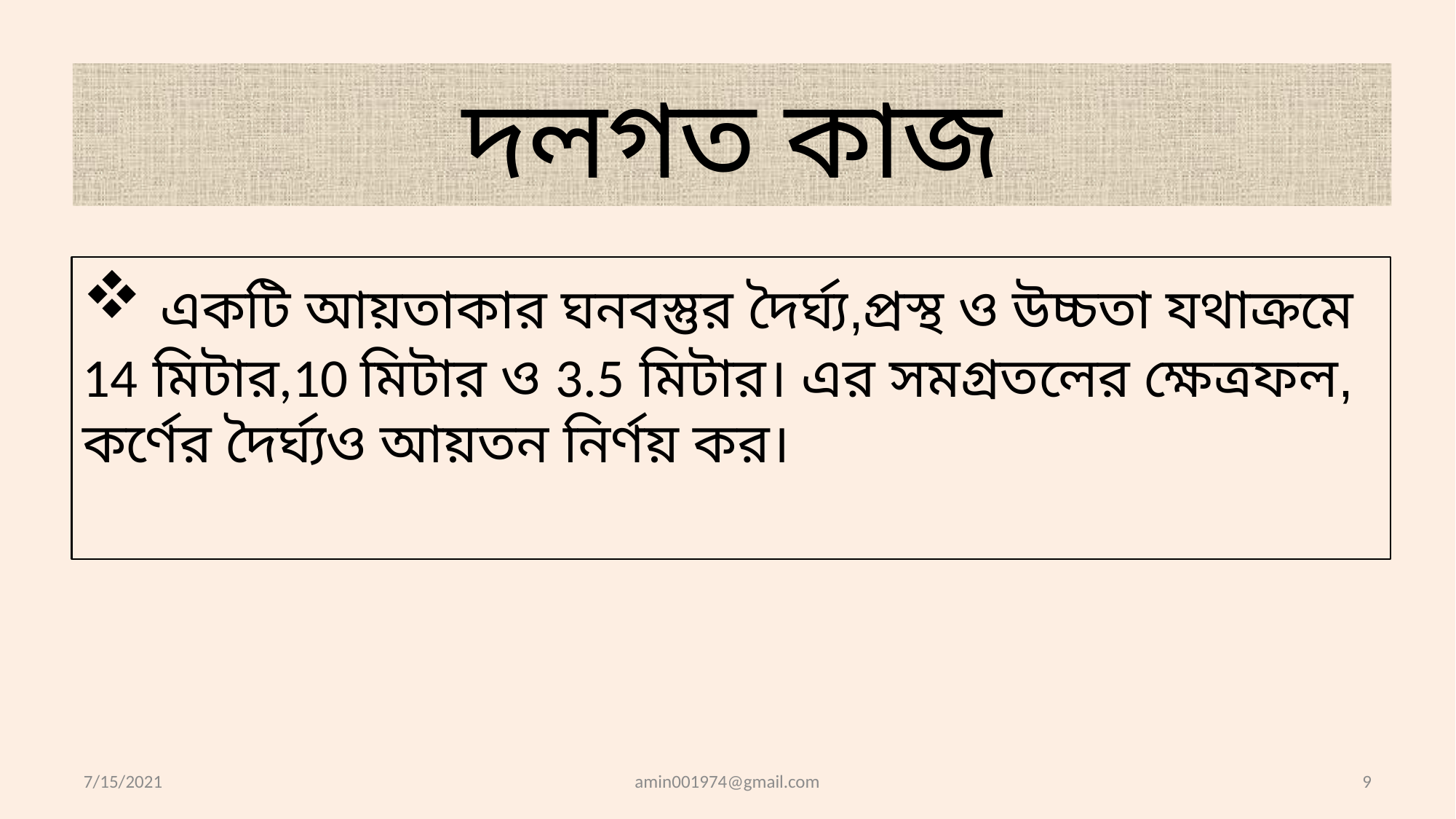

দলগত কাজ
 একটি আয়তাকার ঘনবস্তুর দৈর্ঘ্য,প্রস্থ ও উচ্চতা যথাক্রমে 14 মিটার,10 মিটার ও 3.5 মিটার। এর সমগ্রতলের ক্ষেত্রফল, কর্ণের দৈর্ঘ্যও আয়তন নির্ণয় কর।

7/15/2021
amin001974@gmail.com
9